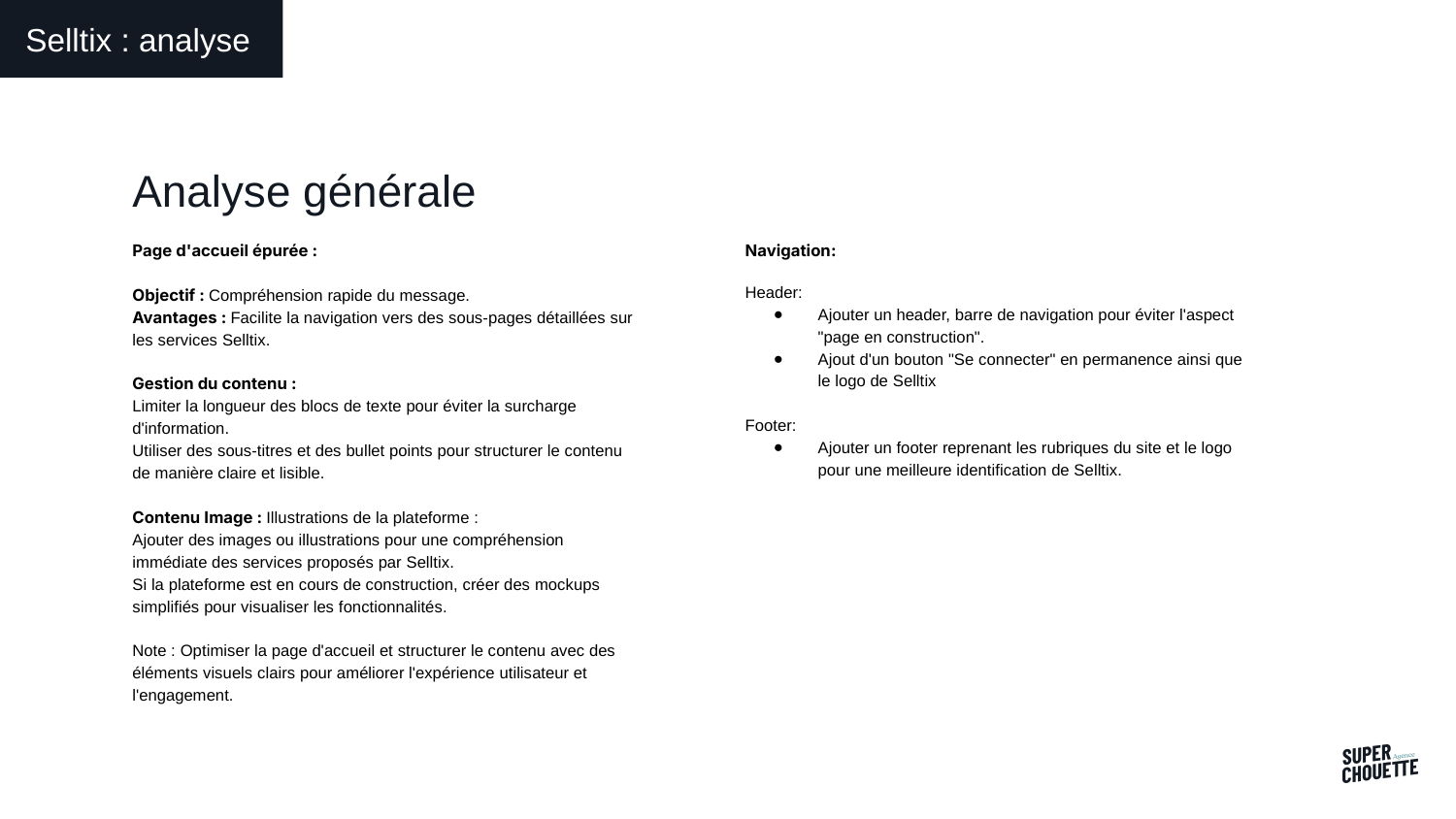

Selltix : analyse
Analyse générale
Page d'accueil épurée :

Objectif : Compréhension rapide du message.
Avantages : Facilite la navigation vers des sous-pages détaillées sur les services Selltix.
Gestion du contenu :
Limiter la longueur des blocs de texte pour éviter la surcharge d'information.
Utiliser des sous-titres et des bullet points pour structurer le contenu de manière claire et lisible.
Contenu Image : Illustrations de la plateforme :
Ajouter des images ou illustrations pour une compréhension immédiate des services proposés par Selltix.
Si la plateforme est en cours de construction, créer des mockups simplifiés pour visualiser les fonctionnalités.
Note : Optimiser la page d'accueil et structurer le contenu avec des éléments visuels clairs pour améliorer l'expérience utilisateur et l'engagement.
Navigation:
Header:
Ajouter un header, barre de navigation pour éviter l'aspect "page en construction".
Ajout d'un bouton "Se connecter" en permanence ainsi que le logo de Selltix

Footer:
Ajouter un footer reprenant les rubriques du site et le logo pour une meilleure identification de Selltix.